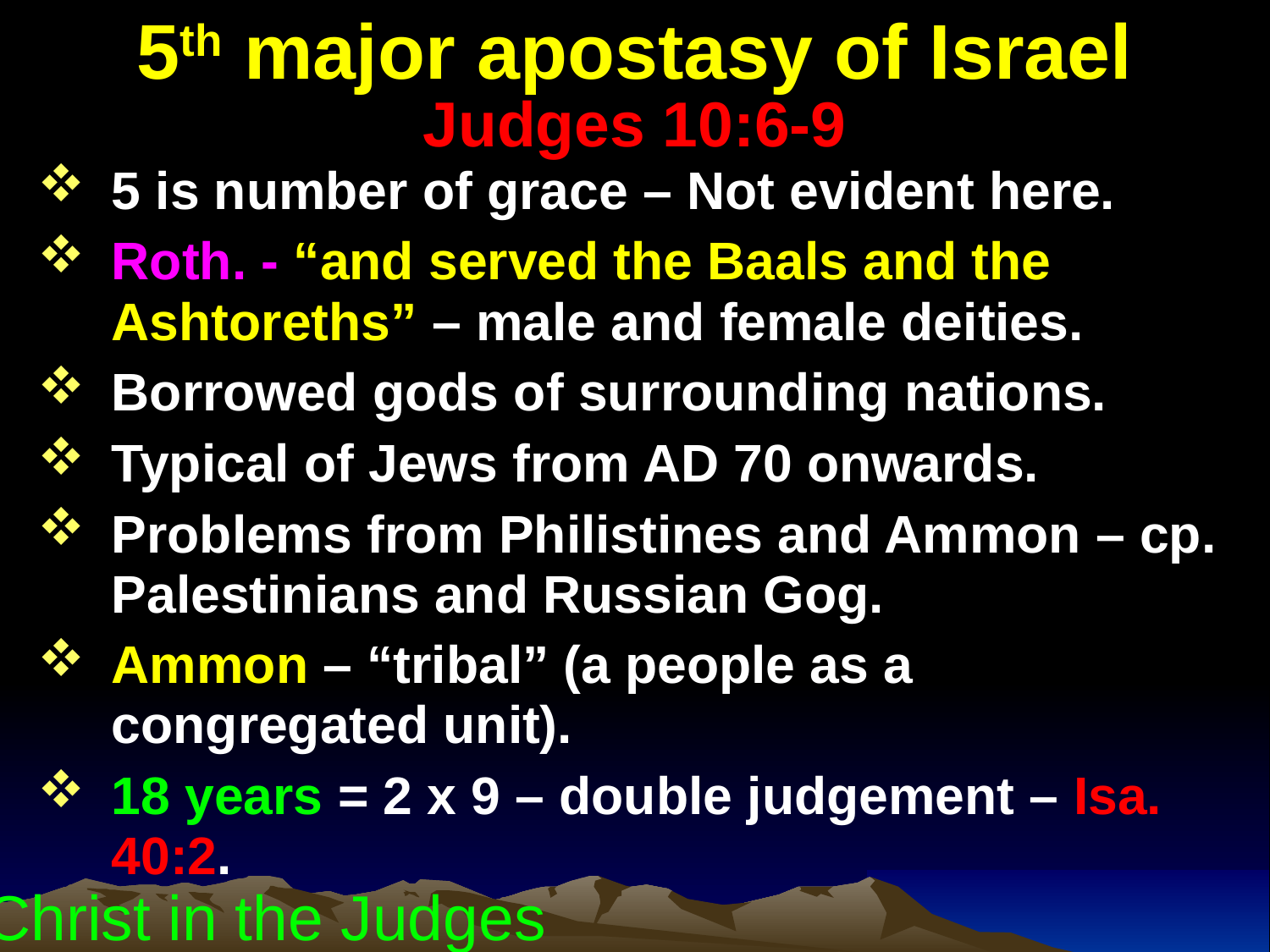

# 5th major apostasy of Israel Judges 10:6-9
5 is number of grace – Not evident here.
Roth. - “and served the Baals and the Ashtoreths” – male and female deities.
Borrowed gods of surrounding nations.
Typical of Jews from AD 70 onwards.
Problems from Philistines and Ammon – cp. Palestinians and Russian Gog.
Ammon – “tribal” (a people as a congregated unit).
18 years = 2 x 9 – double judgement – Isa. 40:2.
Christ in the Judges